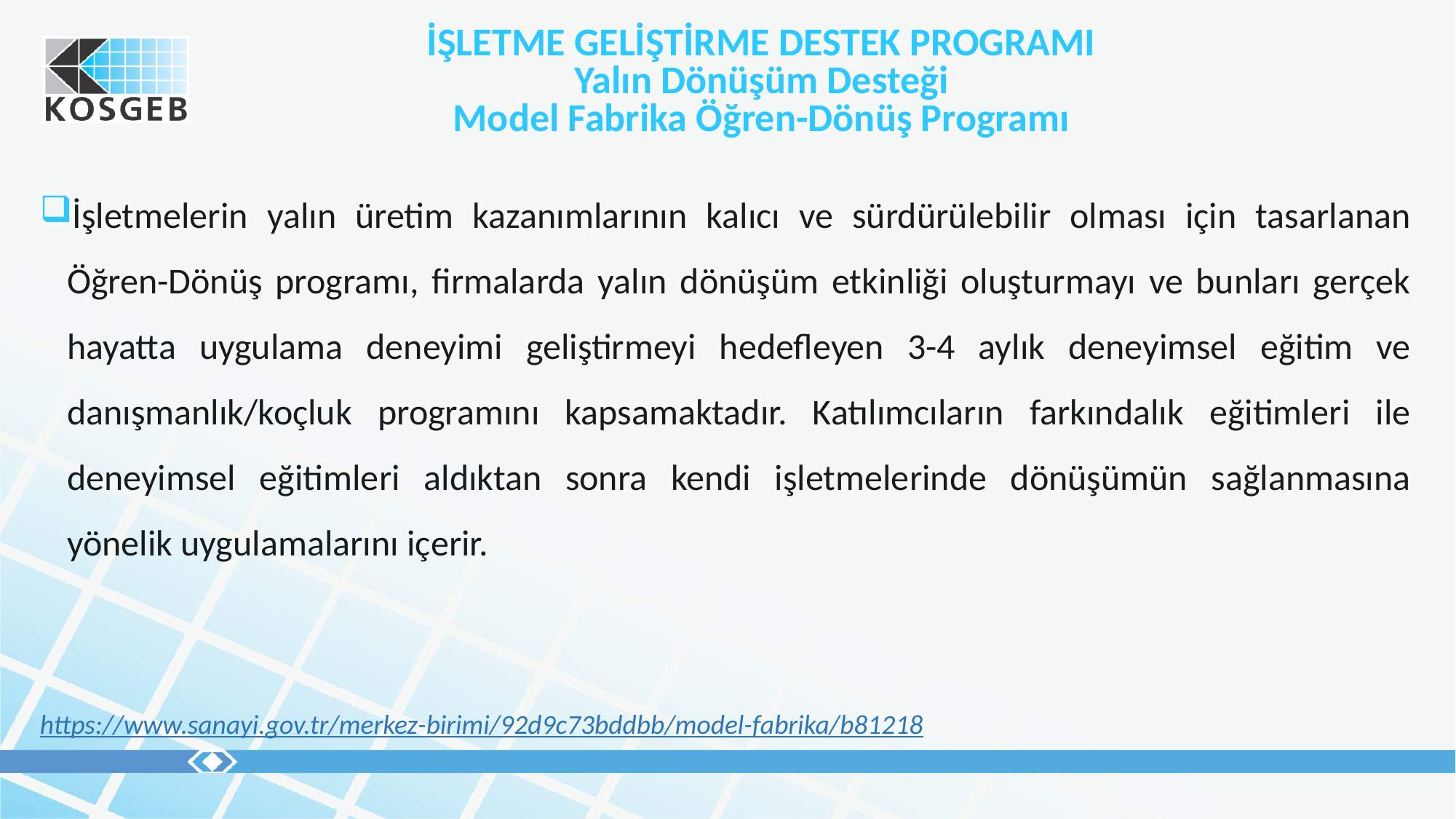

İŞLETME GELİŞTİRME DESTEK PROGRAMI
Yalın Dönüşüm Desteği
Model Fabrika Öğren-Dönüş Programı
İşletmelerin yalın üretim kazanımlarının kalıcı ve sürdürülebilir olması için tasarlanan Öğren-Dönüş programı, firmalarda yalın dönüşüm etkinliği oluşturmayı ve bunları gerçek hayatta uygulama deneyimi geliştirmeyi hedefleyen 3-4 aylık deneyimsel eğitim ve danışmanlık/koçluk programını kapsamaktadır. Katılımcıların farkındalık eğitimleri ile deneyimsel eğitimleri aldıktan sonra kendi işletmelerinde dönüşümün sağlanmasına yönelik uygulamalarını içerir.
https://www.sanayi.gov.tr/merkez-birimi/92d9c73bddbb/model-fabrika/b81218